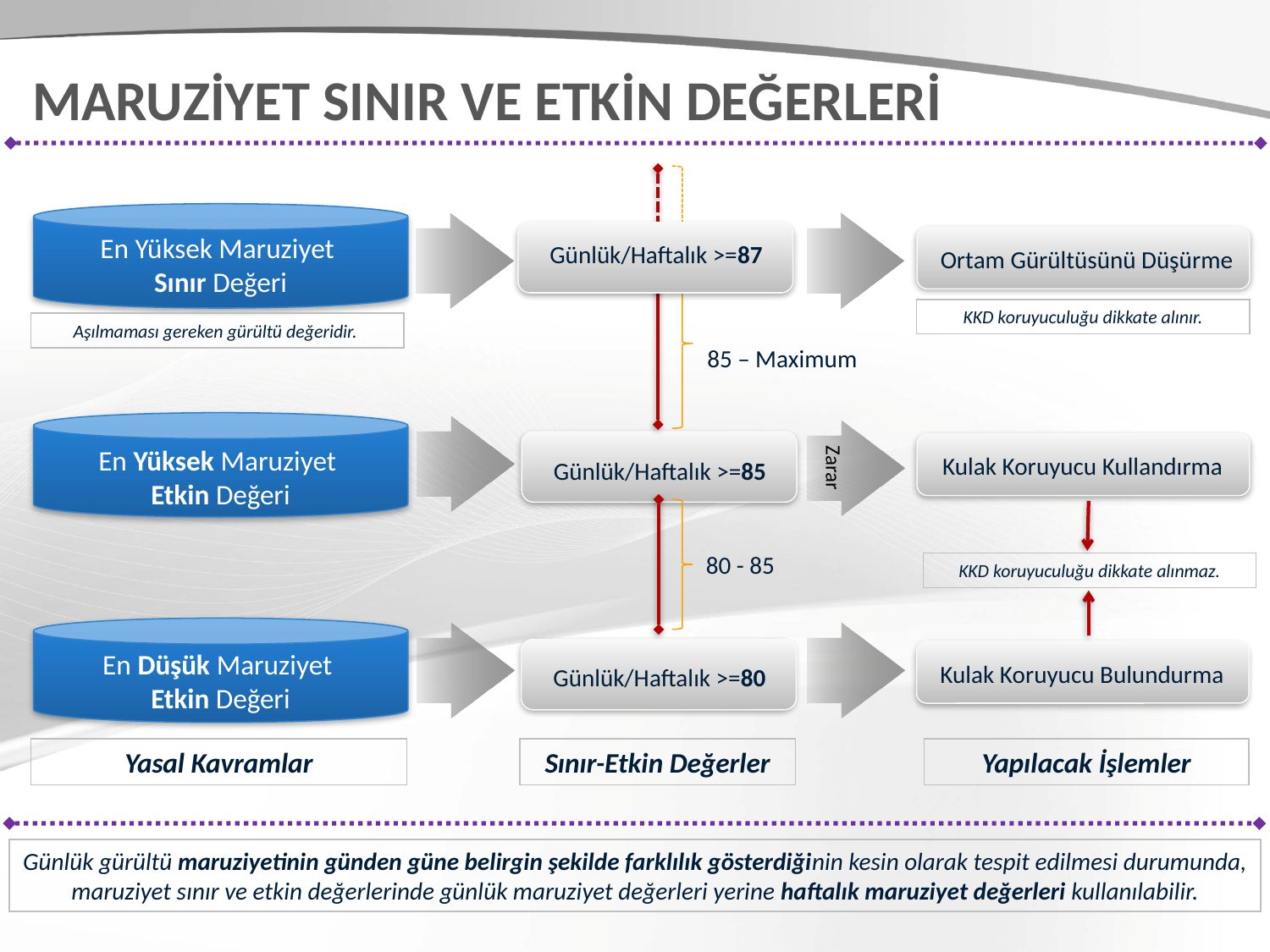

MARUZİYET SINIR VE ETKİN DEĞERLERİ

En Yüksek Maruziyet
Sınır Değeri

Günlük/Haftalık >=87

Ortam Gürültüsünü Düşürme

KKD koruyuculuğu dikkate alınır.
Aşılmaması gereken gürültü değeridir.
85 – Maximum

En Yüksek Maruziyet
Etkin Değeri

Zarar

Kulak Koruyucu Kullandırma
Günlük/Haftalık >=85

80 - 85
KKD koruyuculuğu dikkate alınmaz.

En Düşük Maruziyet
Etkin Değeri

Kulak Koruyucu Bulundurma
Günlük/Haftalık >=80
Yapılacak İşlemler
Sınır-Etkin Değerler
Yasal Kavramlar

Günlük gürültü maruziyetinin günden güne belirgin şekilde farklılık gösterdiğinin kesin olarak tespit edilmesi durumunda, maruziyet sınır ve etkin değerlerinde günlük maruziyet değerleri yerine haftalık maruziyet değerleri kullanılabilir.